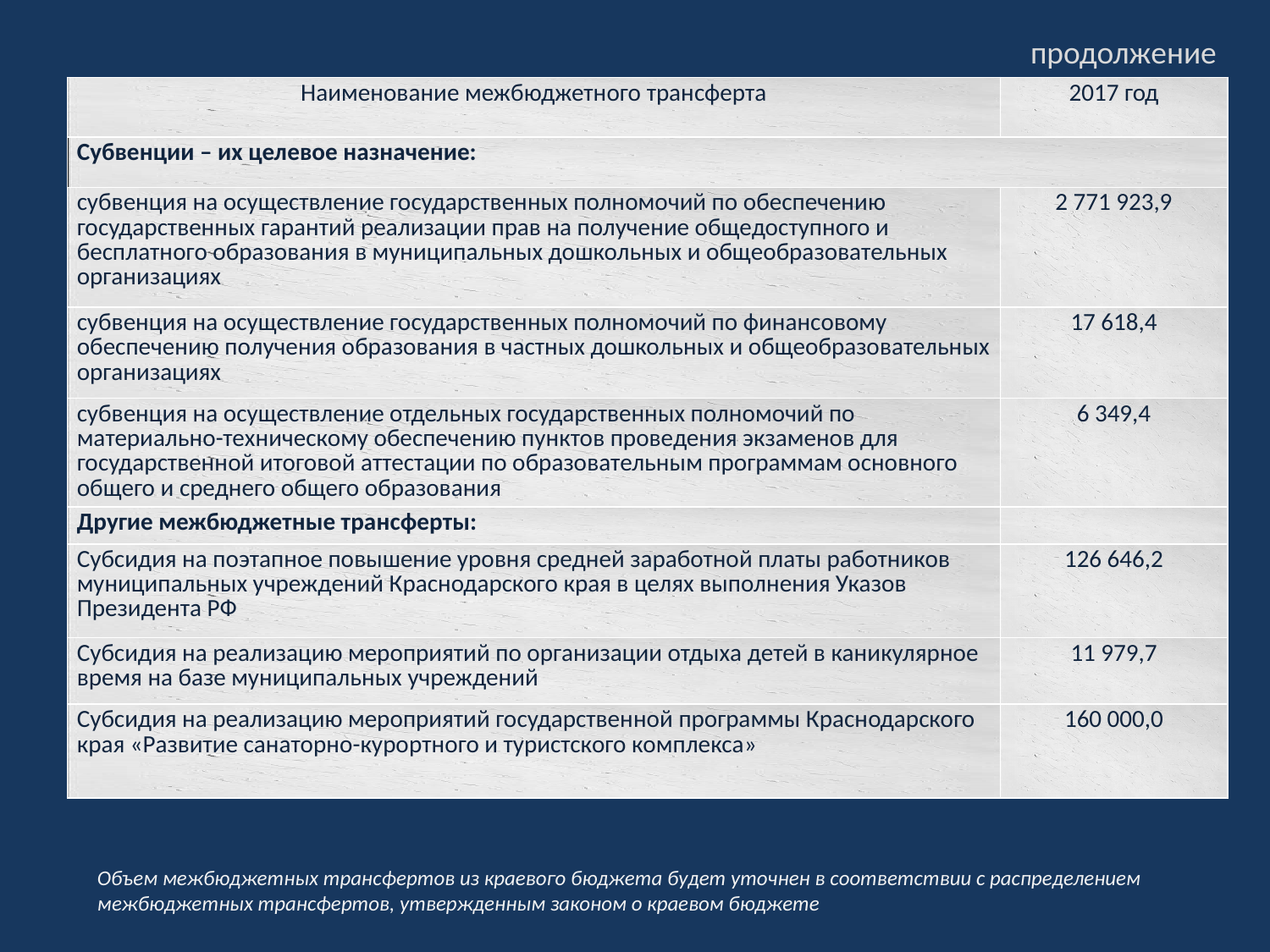

продолжение
| Наименование межбюджетного трансферта | 2017 год |
| --- | --- |
| Субвенции – их целевое назначение: |  |
| субвенция на осуществление государственных полномочий по обеспечению государственных гарантий реализации прав на получение общедоступного и бесплатного образования в муниципальных дошкольных и общеобразовательных организациях | 2 771 923,9 |
| субвенция на осуществление государственных полномочий по финансовому обеспечению получения образования в частных дошкольных и общеобразовательных организациях | 17 618,4 |
| субвенция на осуществление отдельных государственных полномочий по материально-техническому обеспечению пунктов проведения экзаменов для государственной итоговой аттестации по образовательным программам основного общего и среднего общего образования | 6 349,4 |
| Другие межбюджетные трансферты: |  |
| Субсидия на поэтапное повышение уровня средней заработной платы работников муниципальных учреждений Краснодарского края в целях выполнения Указов Президента РФ | 126 646,2 |
| Субсидия на реализацию мероприятий по организации отдыха детей в каникулярное время на базе муниципальных учреждений | 11 979,7 |
| Субсидия на реализацию мероприятий государственной программы Краснодарского края «Развитие санаторно-курортного и туристского комплекса» | 160 000,0 |
Объем межбюджетных трансфертов из краевого бюджета будет уточнен в соответствии с распределением межбюджетных трансфертов, утвержденным законом о краевом бюджете